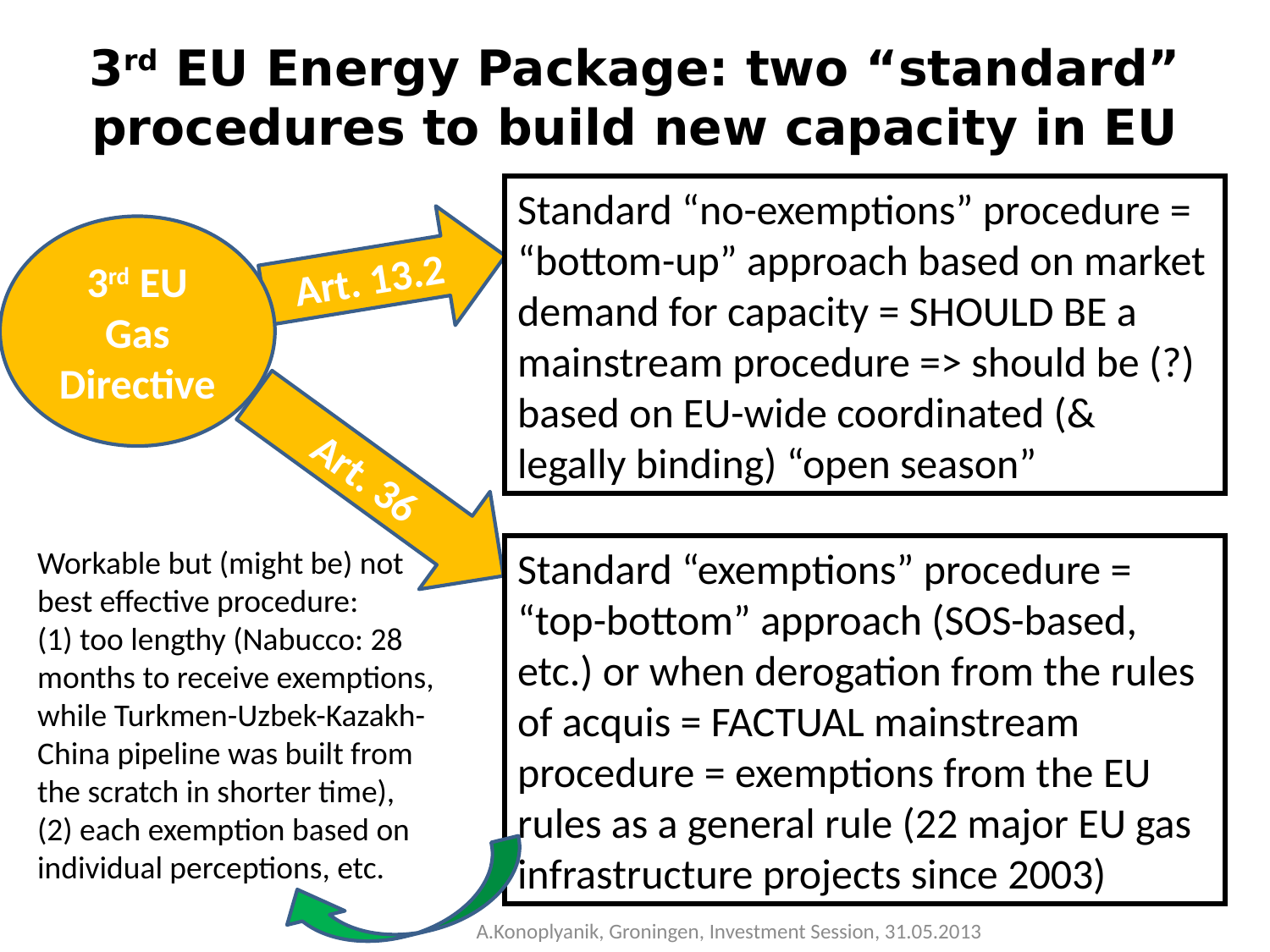

3rd EU Energy Package: two “standard” procedures to build new capacity in EU
Standard “no-exemptions” procedure =  “bottom-up” approach based on market demand for capacity = SHOULD BE a mainstream procedure => should be (?) based on EU-wide coordinated (& legally binding) “open season”
Art. 13.2
3rd EU Gas Directive
Art. 36
Workable but (might be) not best effective procedure:
(1) too lengthy (Nabucco: 28 months to receive exemptions, while Turkmen-Uzbek-Kazakh-China pipeline was built from the scratch in shorter time),
(2) each exemption based on individual perceptions, etc.
Standard “exemptions” procedure = “top-bottom” approach (SOS-based, etc.) or when derogation from the rules of acquis = FACTUAL mainstream procedure = exemptions from the EU rules as a general rule (22 major EU gas infrastructure projects since 2003)

A.Konoplyanik, Groningen, Investment Session, 31.05.2013